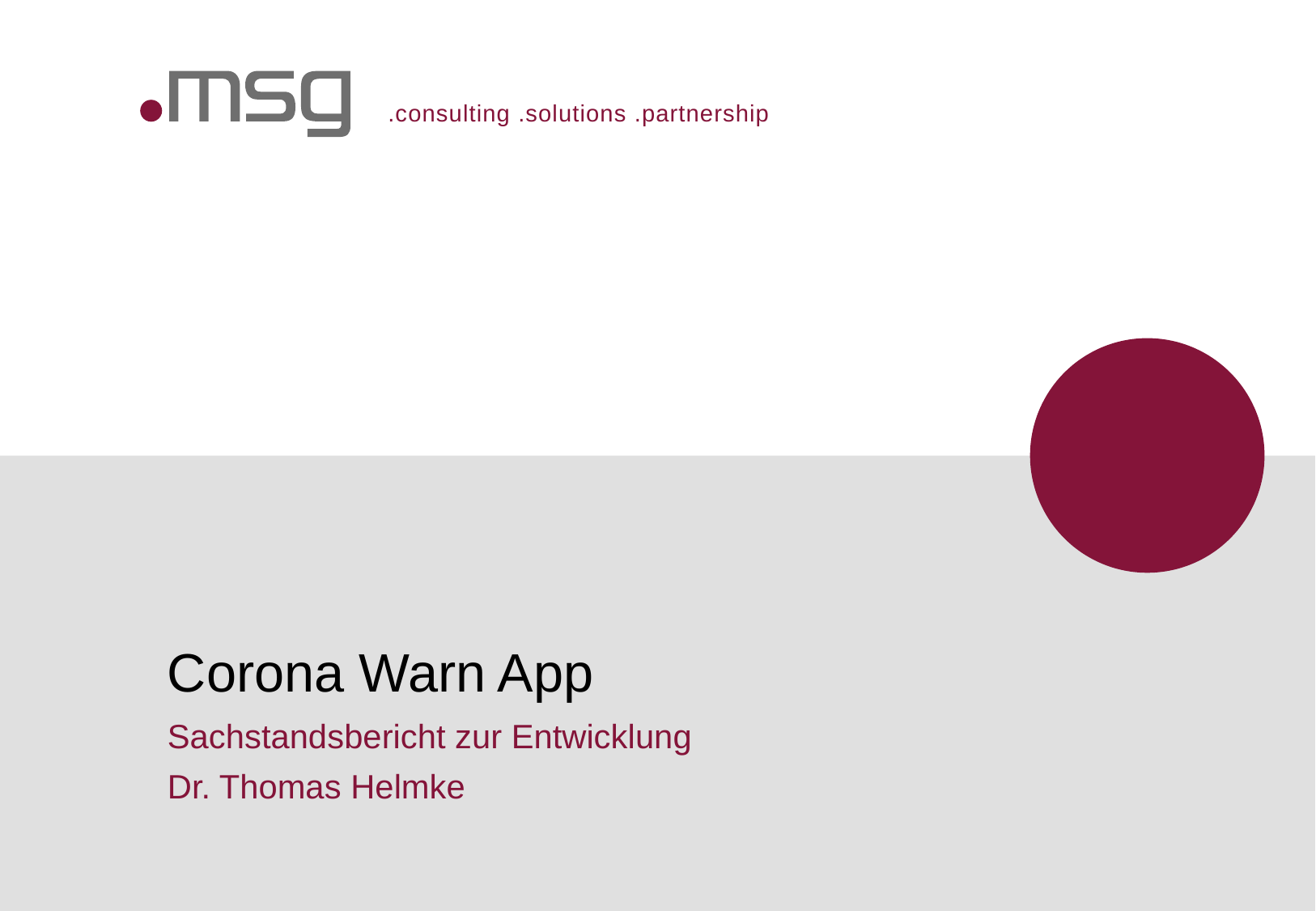

# Corona Warn App
Sachstandsbericht zur Entwicklung
Dr. Thomas Helmke